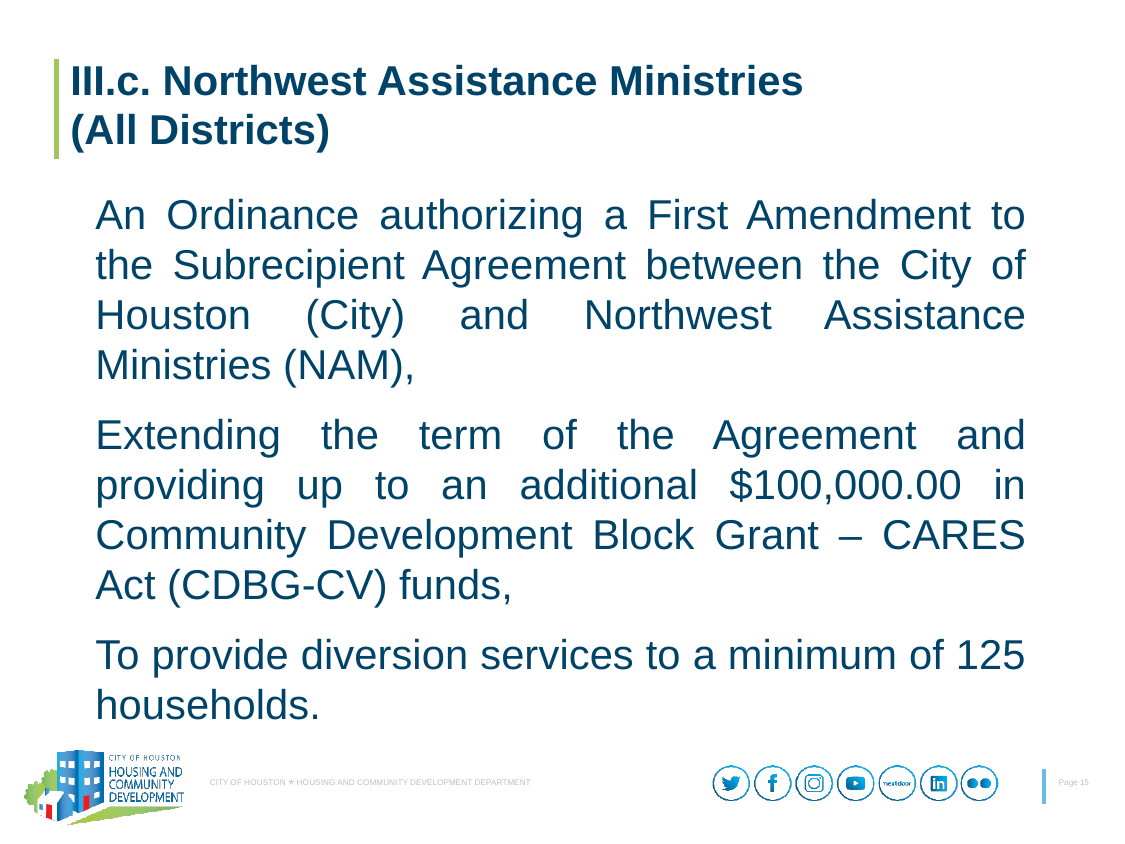

# III.c. Northwest Assistance Ministries (All Districts)
An Ordinance authorizing a First Amendment to the Subrecipient Agreement between the City of Houston (City) and Northwest Assistance Ministries (NAM),

Extending the term of the Agreement and providing up to an additional $100,000.00 in Community Development Block Grant – CARES Act (CDBG-CV) funds,

To provide diversion services to a minimum of 125 households.